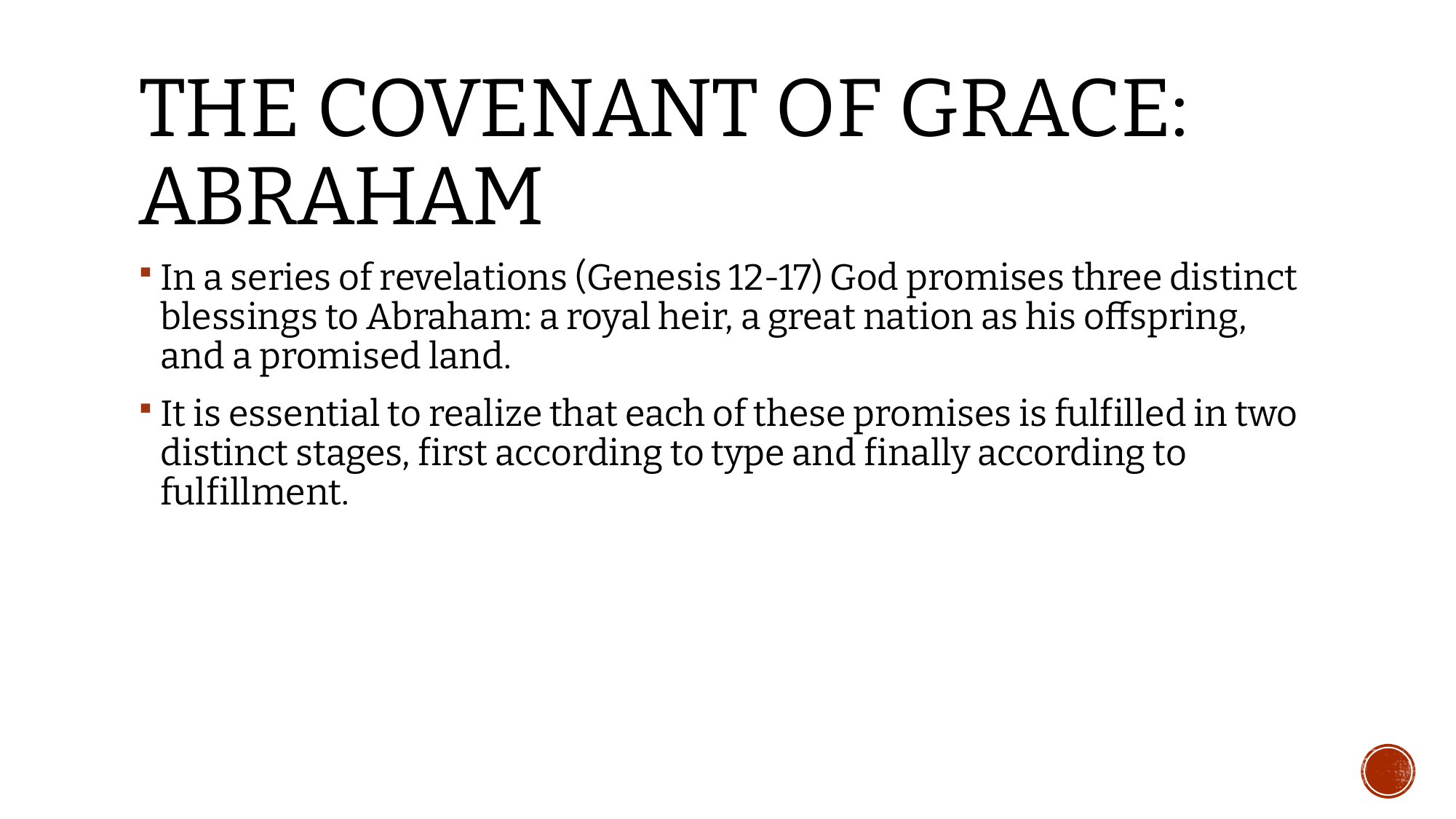

# The Covenant of Grace: Abraham
In a series of revelations (Genesis 12-17) God promises three distinct blessings to Abraham: a royal heir, a great nation as his offspring, and a promised land.
It is essential to realize that each of these promises is fulfilled in two distinct stages, first according to type and finally according to fulfillment.